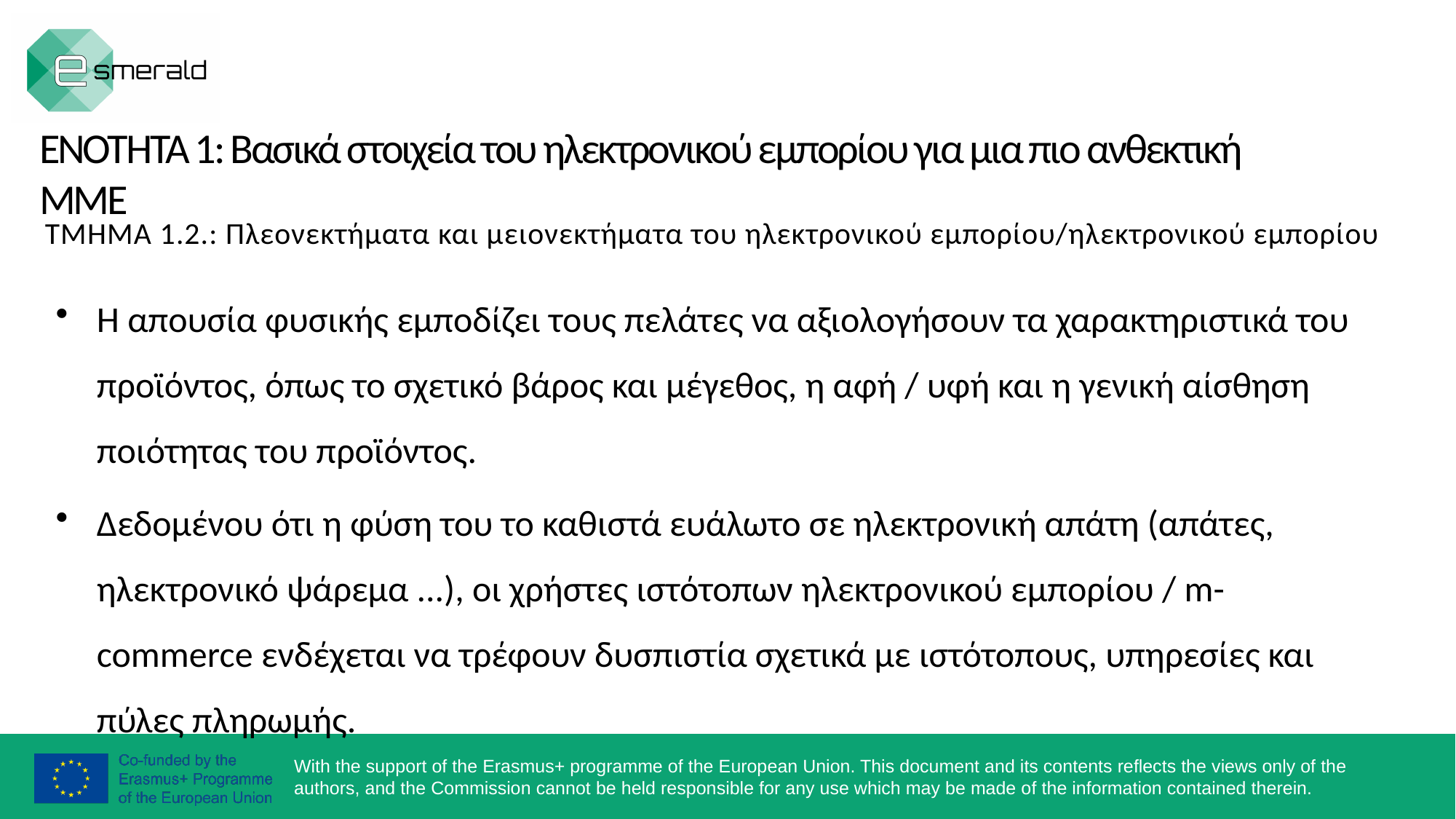

ΕΝΟΤΗΤΑ 1: Βασικά στοιχεία του ηλεκτρονικού εμπορίου για μια πιο ανθεκτική ΜΜΕ
ΤΜΗΜΑ 1.2.: Πλεονεκτήματα και μειονεκτήματα του ηλεκτρονικού εμπορίου/ηλεκτρονικού εμπορίου

Η απουσία φυσικής εμποδίζει τους πελάτες να αξιολογήσουν τα χαρακτηριστικά του προϊόντος, όπως το σχετικό βάρος και μέγεθος, η αφή / υφή και η γενική αίσθηση ποιότητας του προϊόντος.
Δεδομένου ότι η φύση του το καθιστά ευάλωτο σε ηλεκτρονική απάτη (απάτες, ηλεκτρονικό ψάρεμα ...), οι χρήστες ιστότοπων ηλεκτρονικού εμπορίου / m-commerce ενδέχεται να τρέφουν δυσπιστία σχετικά με ιστότοπους, υπηρεσίες και πύλες πληρωμής.